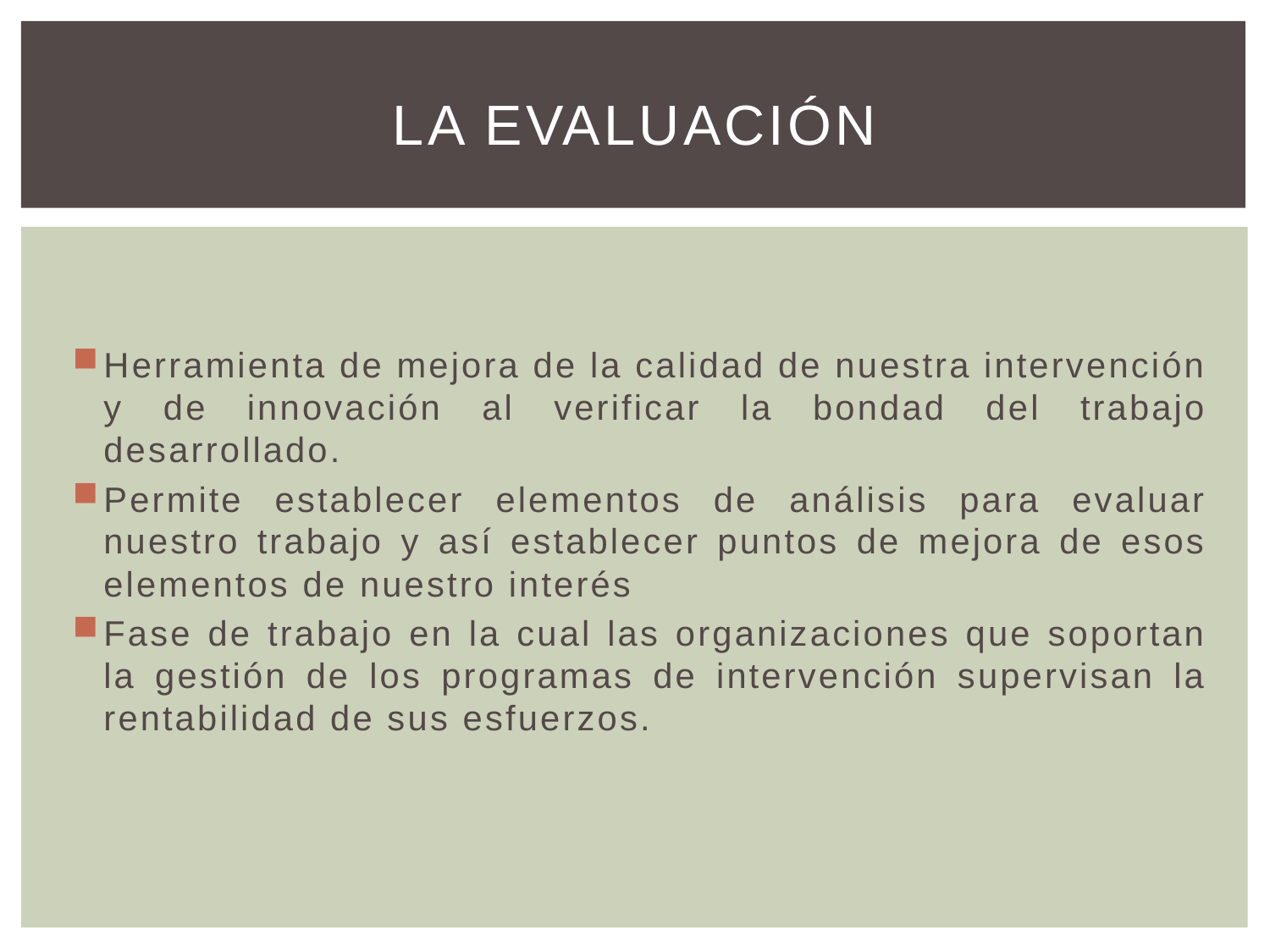

# LA Evaluación
Herramienta de mejora de la calidad de nuestra intervención y de innovación al verificar la bondad del trabajo desarrollado.
Permite establecer elementos de análisis para evaluar nuestro trabajo y así establecer puntos de mejora de esos elementos de nuestro interés
Fase de trabajo en la cual las organizaciones que soportan la gestión de los programas de intervención supervisan la rentabilidad de sus esfuerzos.